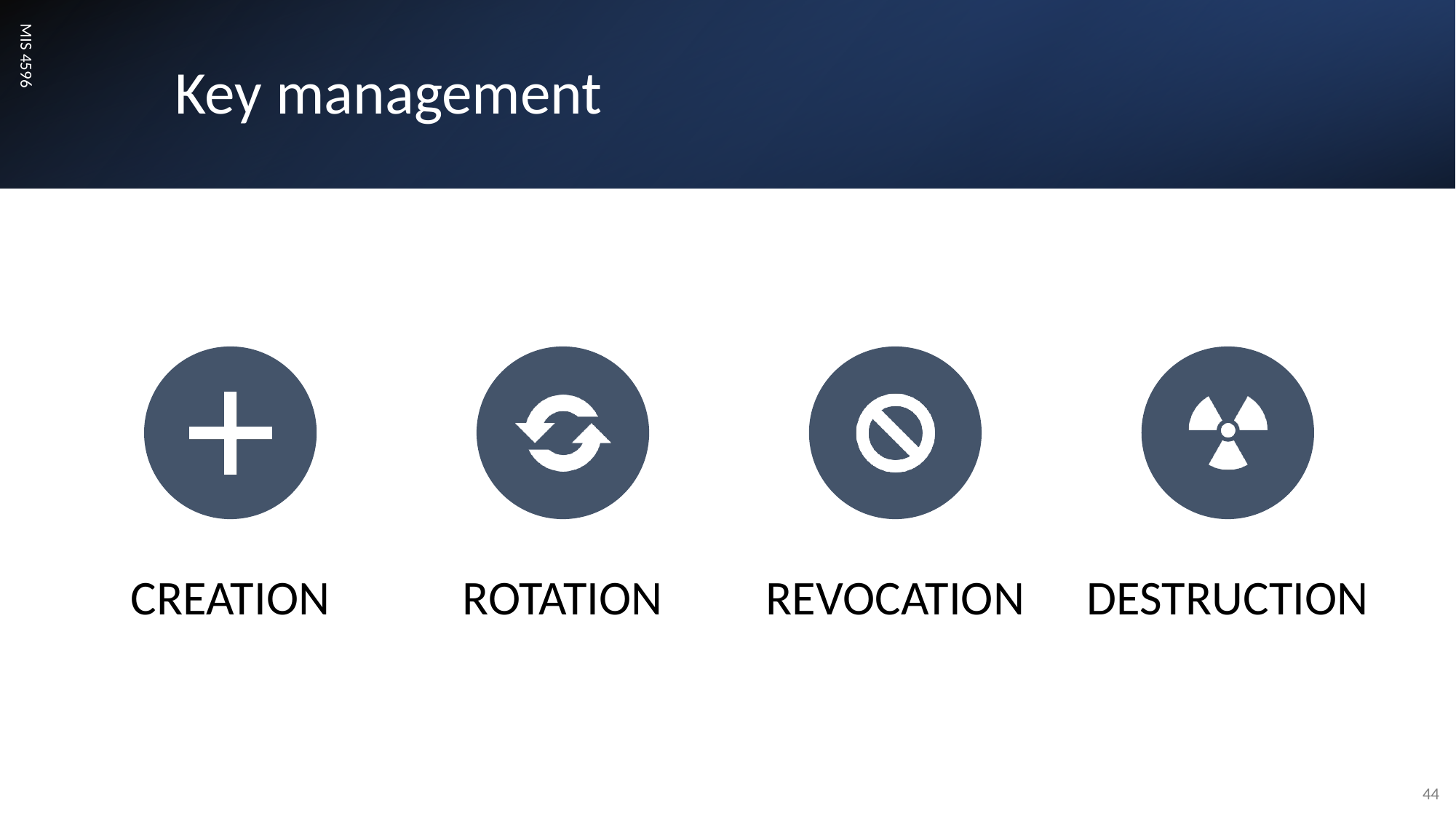

# Key management
MIS 4596
Creation
Rotation
Revocation
Destruction
44